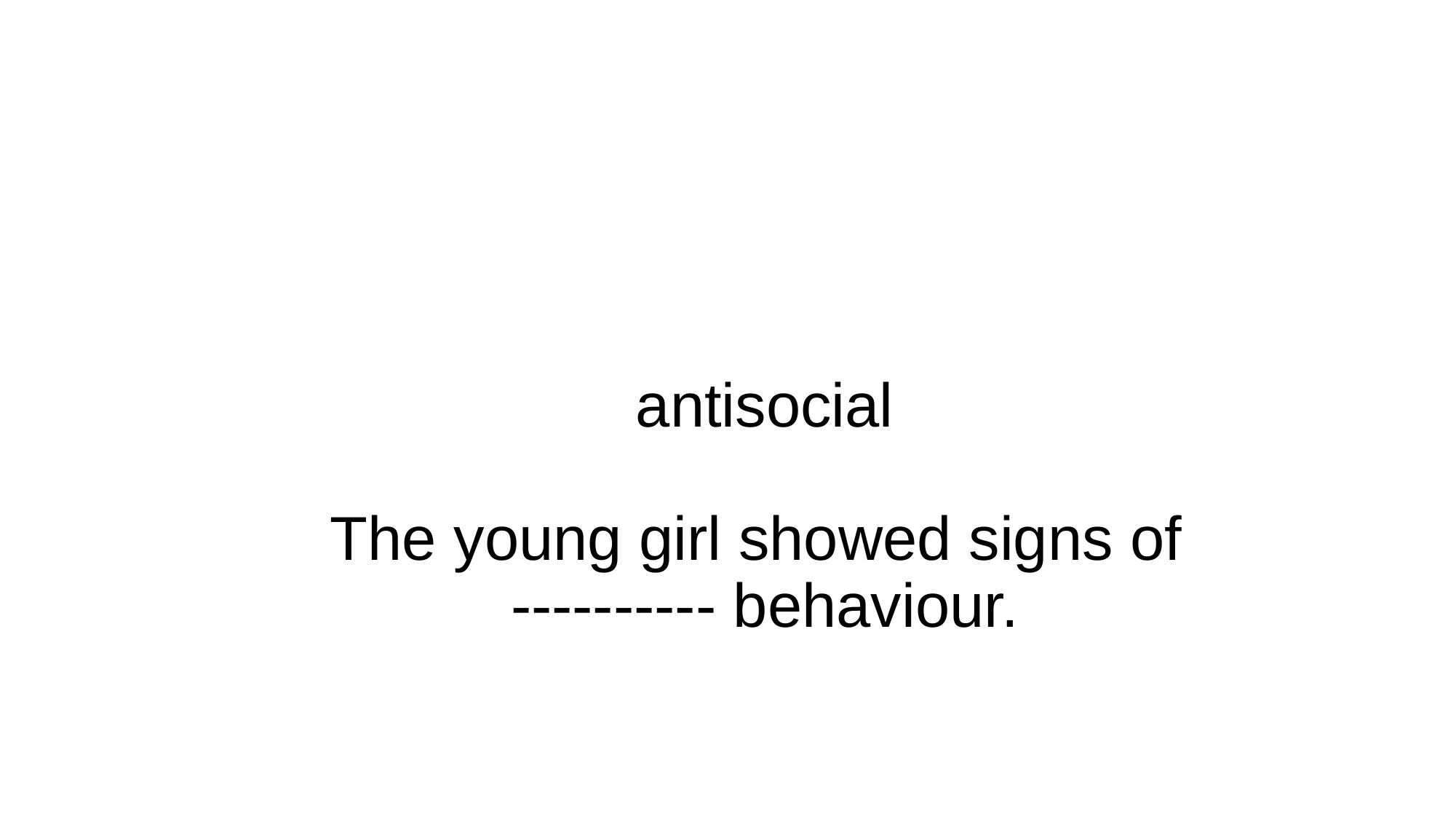

# antisocial The young girl showed signs of ---------- behaviour.